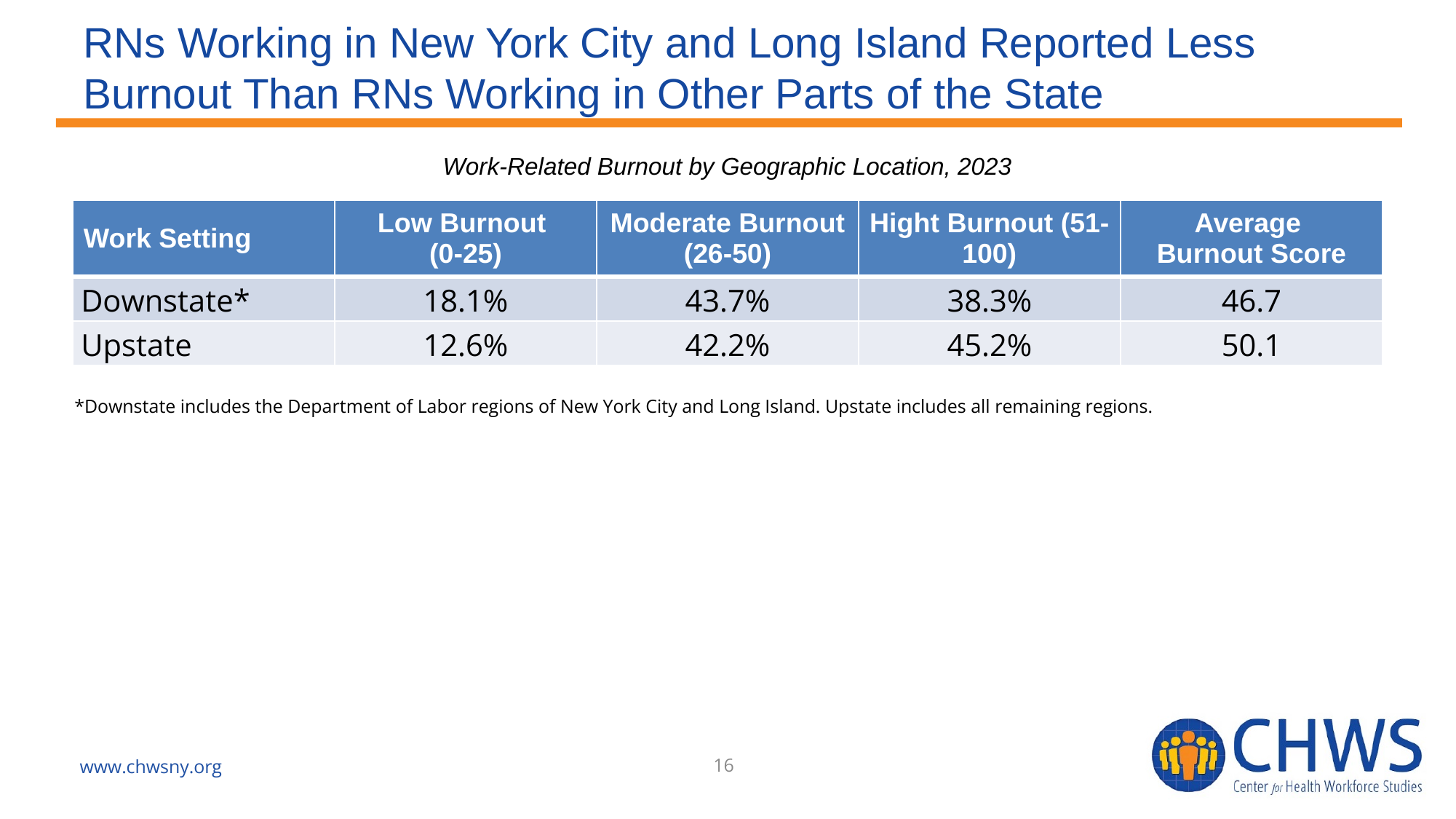

# RNs Working in New York City and Long Island Reported Less Burnout Than RNs Working in Other Parts of the State
Work-Related Burnout by Geographic Location, 2023
| Work Setting | Low Burnout (0-25) | Moderate Burnout (26-50) | Hight Burnout (51-100) | Average Burnout Score |
| --- | --- | --- | --- | --- |
| Downstate\* | 18.1% | 43.7% | 38.3% | 46.7 |
| Upstate | 12.6% | 42.2% | 45.2% | 50.1 |
*Downstate includes the Department of Labor regions of New York City and Long Island. Upstate includes all remaining regions.
www.chwsny.org
16